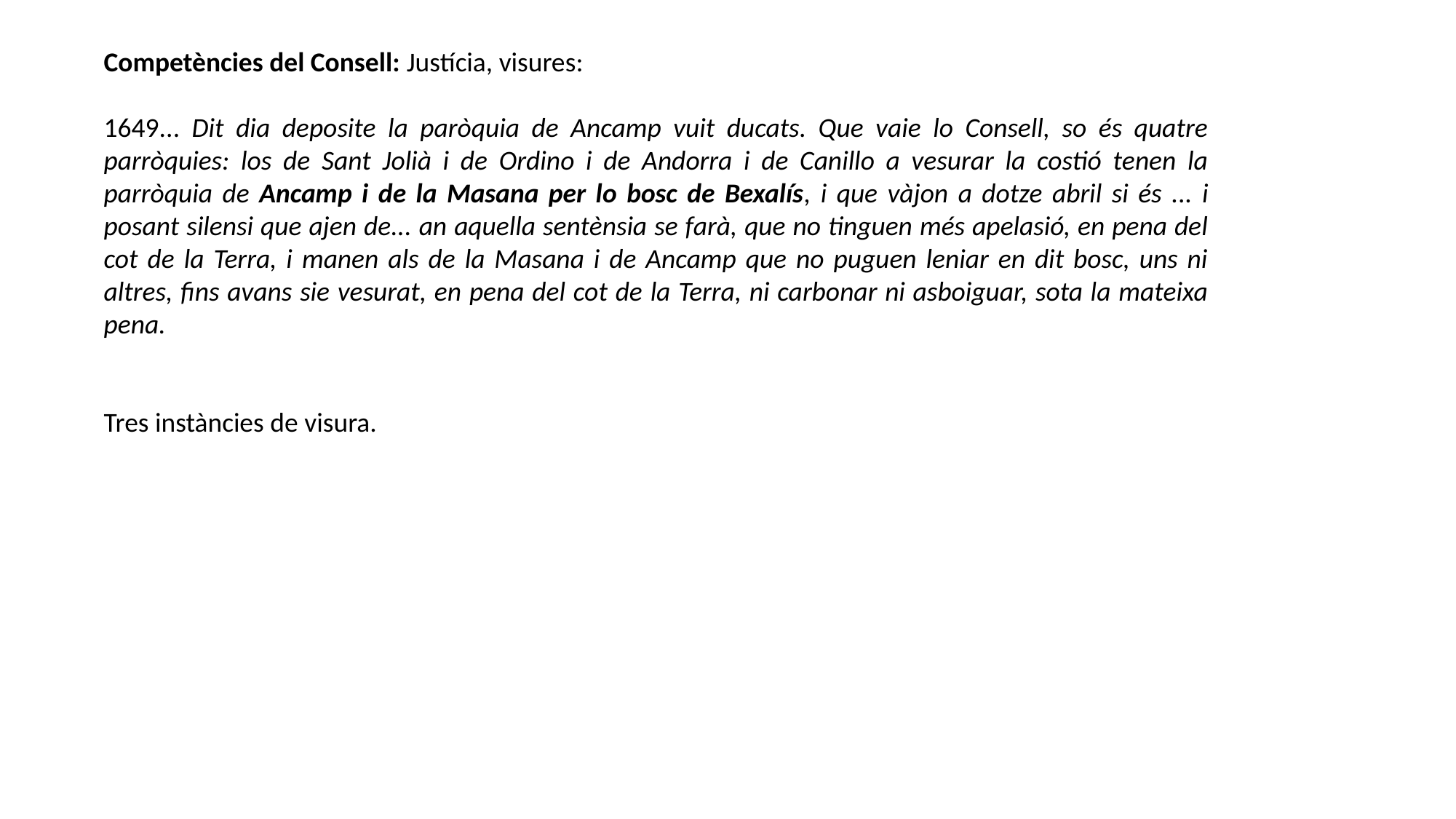

Competències del Consell: Justícia, visures:

1649... Dit dia deposite la paròquia de Ancamp vuit ducats. Que vaie lo Consell, so és quatre parròquies: los de Sant Jolià i de Ordino i de Andorra i de Canillo a vesurar la costió tenen la parròquia de Ancamp i de la Masana per lo bosc de Bexalís, i que vàjon a dotze abril si és ... i posant silensi que ajen de... an aquella sentènsia se farà, que no tinguen més apelasió, en pena del cot de la Terra, i manen als de la Masana i de Ancamp que no puguen leniar en dit bosc, uns ni altres, fins avans sie vesurat, en pena del cot de la Terra, ni carbonar ni asboiguar, sota la mateixa pena.

Tres instàncies de visura.